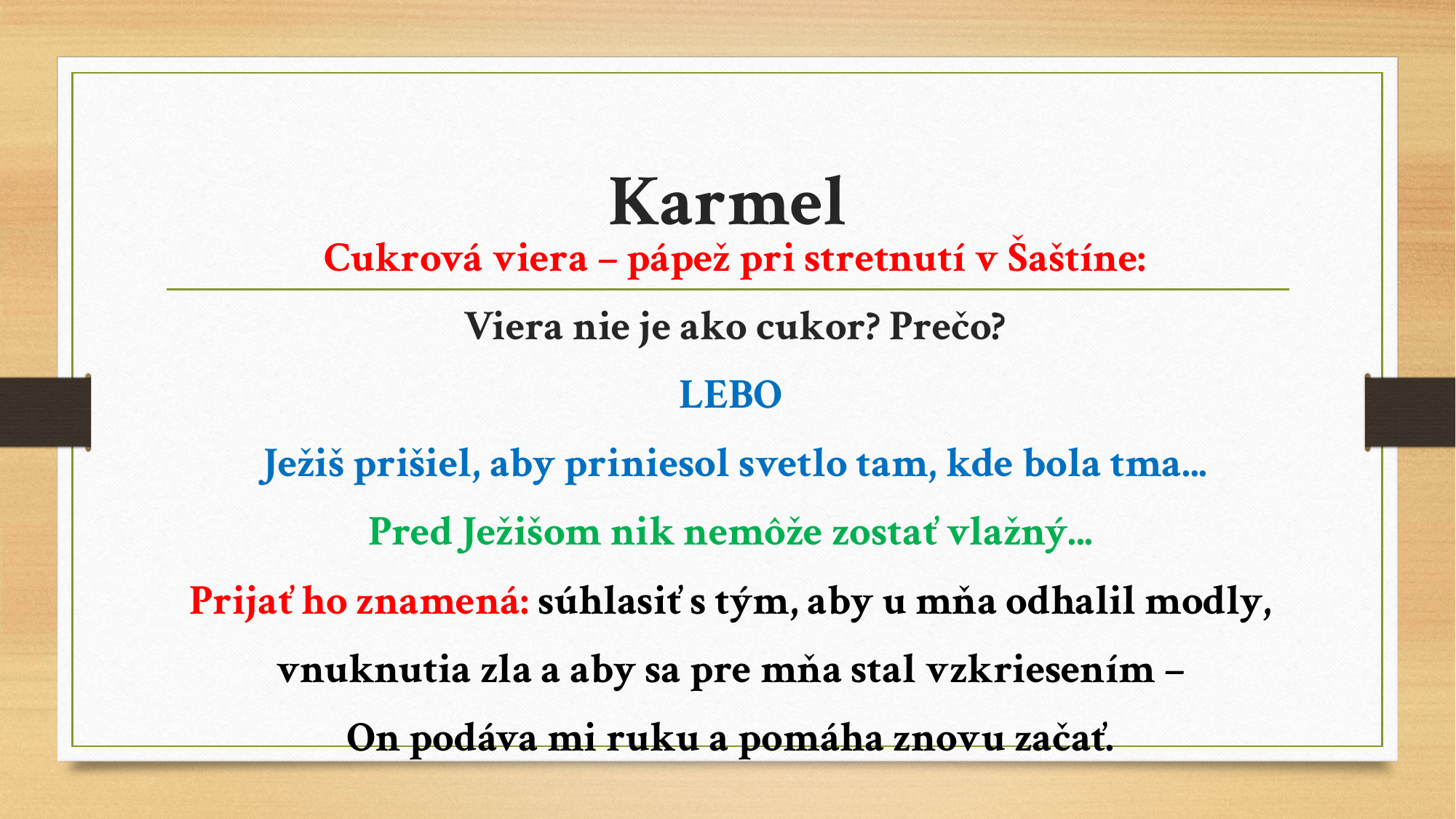

# Karmel
Cukrová viera – pápež pri stretnutí v Šaštíne:
Viera nie je ako cukor? Prečo?
LEBO
Ježiš prišiel, aby priniesol svetlo tam, kde bola tma...
Pred Ježišom nik nemôže zostať vlažný...
Prijať ho znamená: súhlasiť s tým, aby u mňa odhalil modly,
vnuknutia zla a aby sa pre mňa stal vzkriesením –
On podáva mi ruku a pomáha znovu začať.